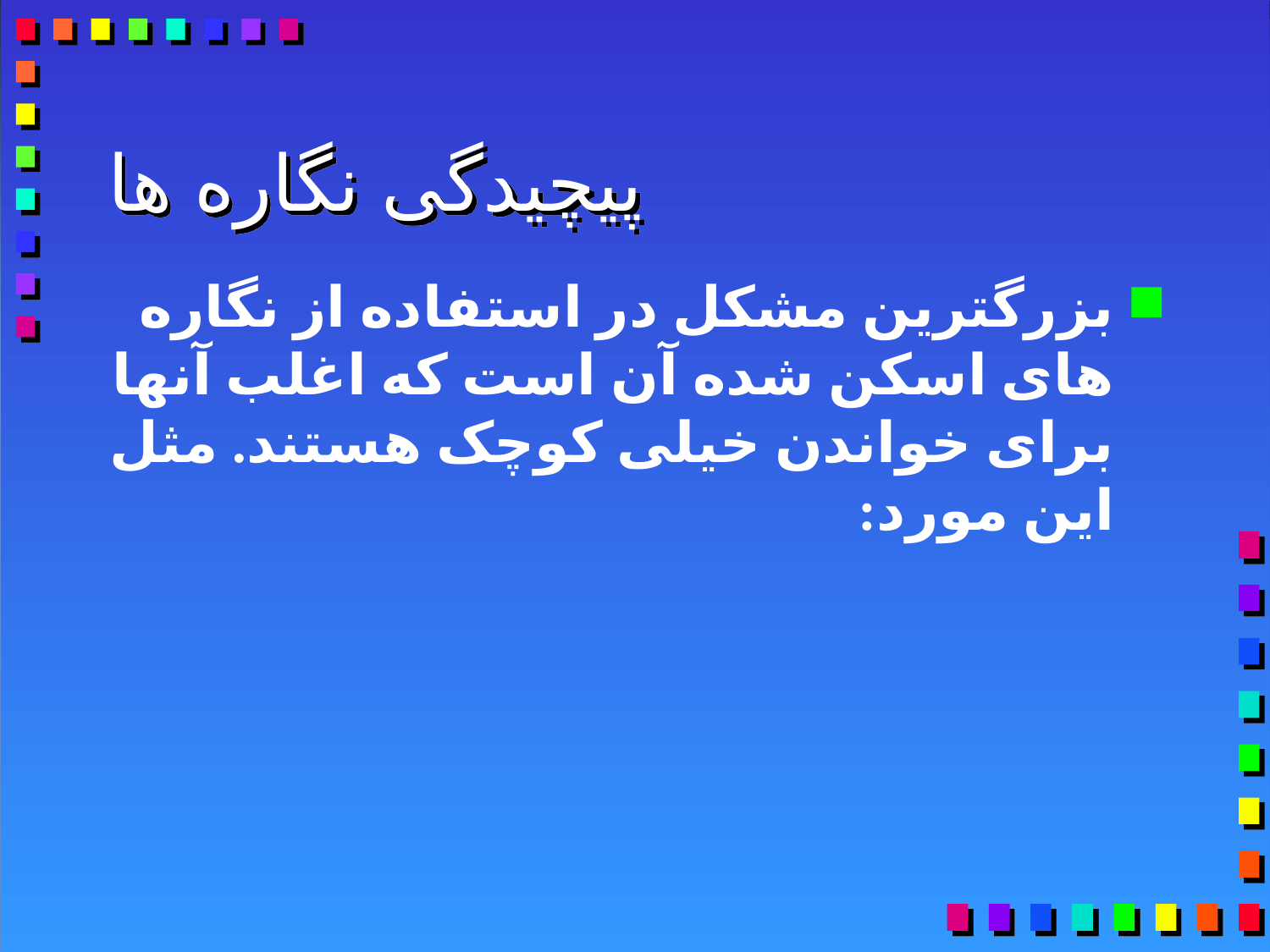

# پیچیدگی نگاره ها
بزرگترین مشکل در استفاده از نگاره های اسکن شده آن است که اغلب آنها برای خواندن خیلی کوچک هستند. مثل این مورد: